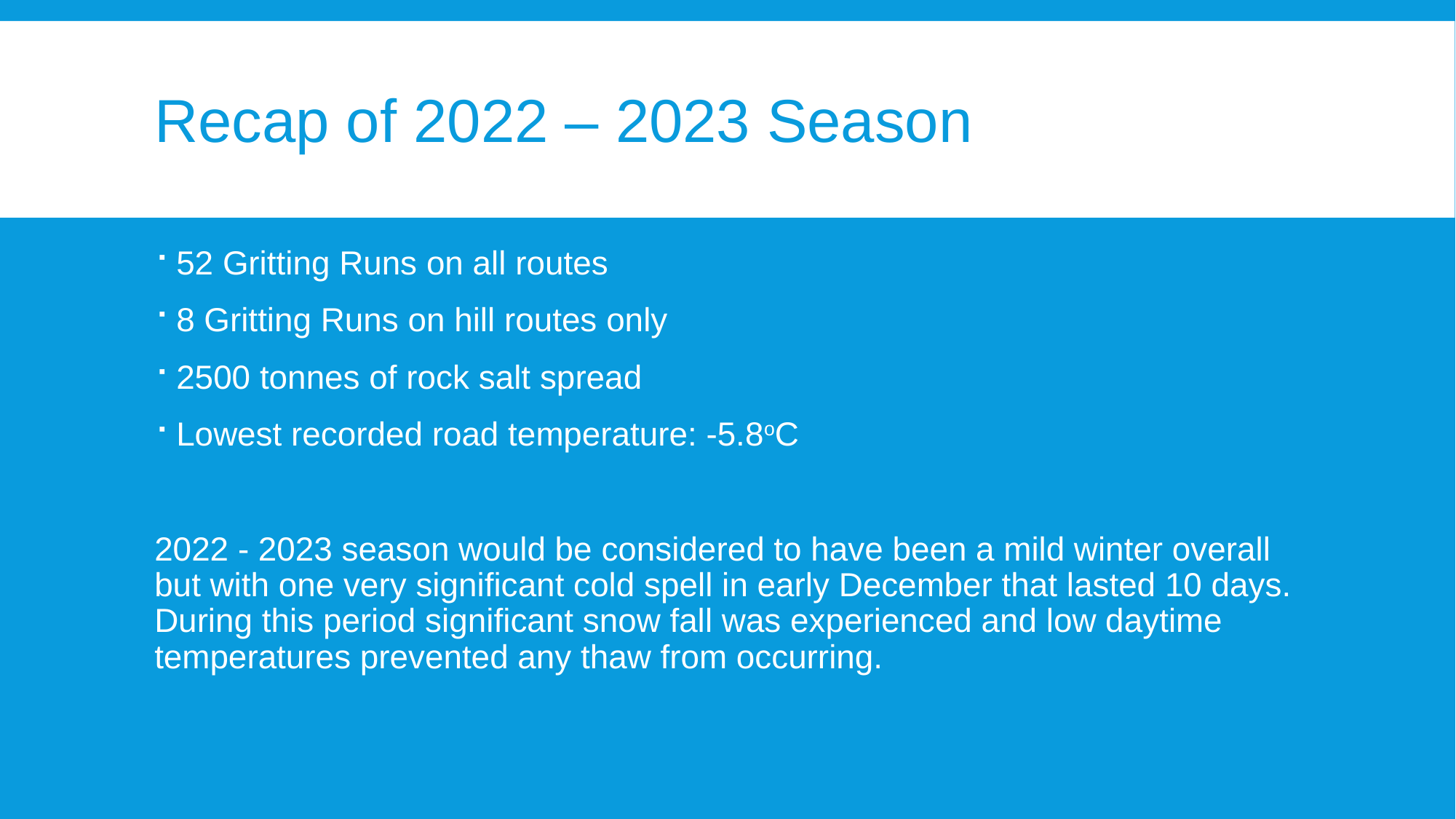

# Recap of 2022 – 2023 Season
52 Gritting Runs on all routes
8 Gritting Runs on hill routes only
2500 tonnes of rock salt spread
Lowest recorded road temperature: -5.8oC

2022 - 2023 season would be considered to have been a mild winter overall but with one very significant cold spell in early December that lasted 10 days. During this period significant snow fall was experienced and low daytime temperatures prevented any thaw from occurring.